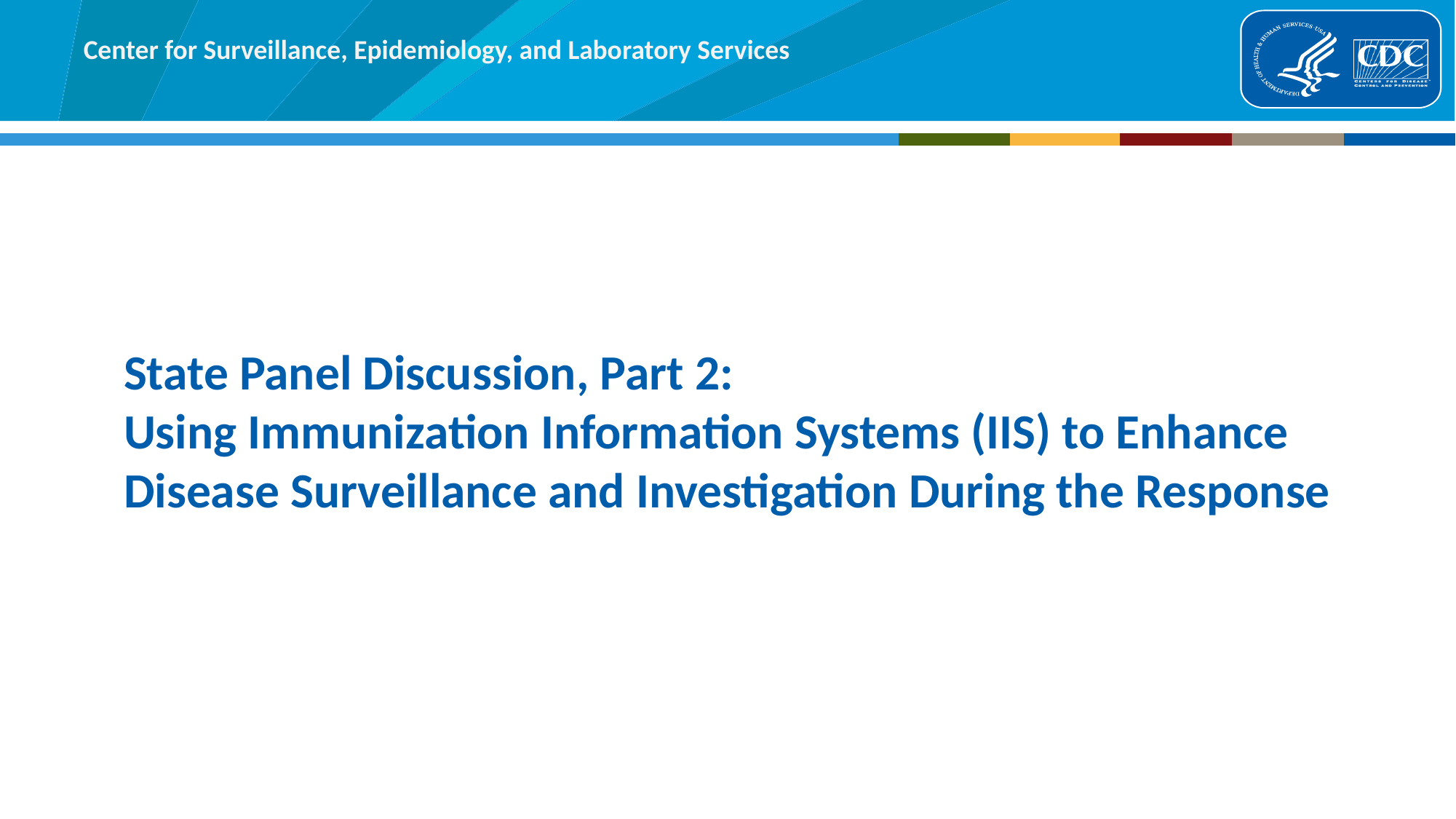

# State Panel Discussion, Part 2: Using Immunization Information Systems (IIS) to Enhance Disease Surveillance and Investigation During the Response